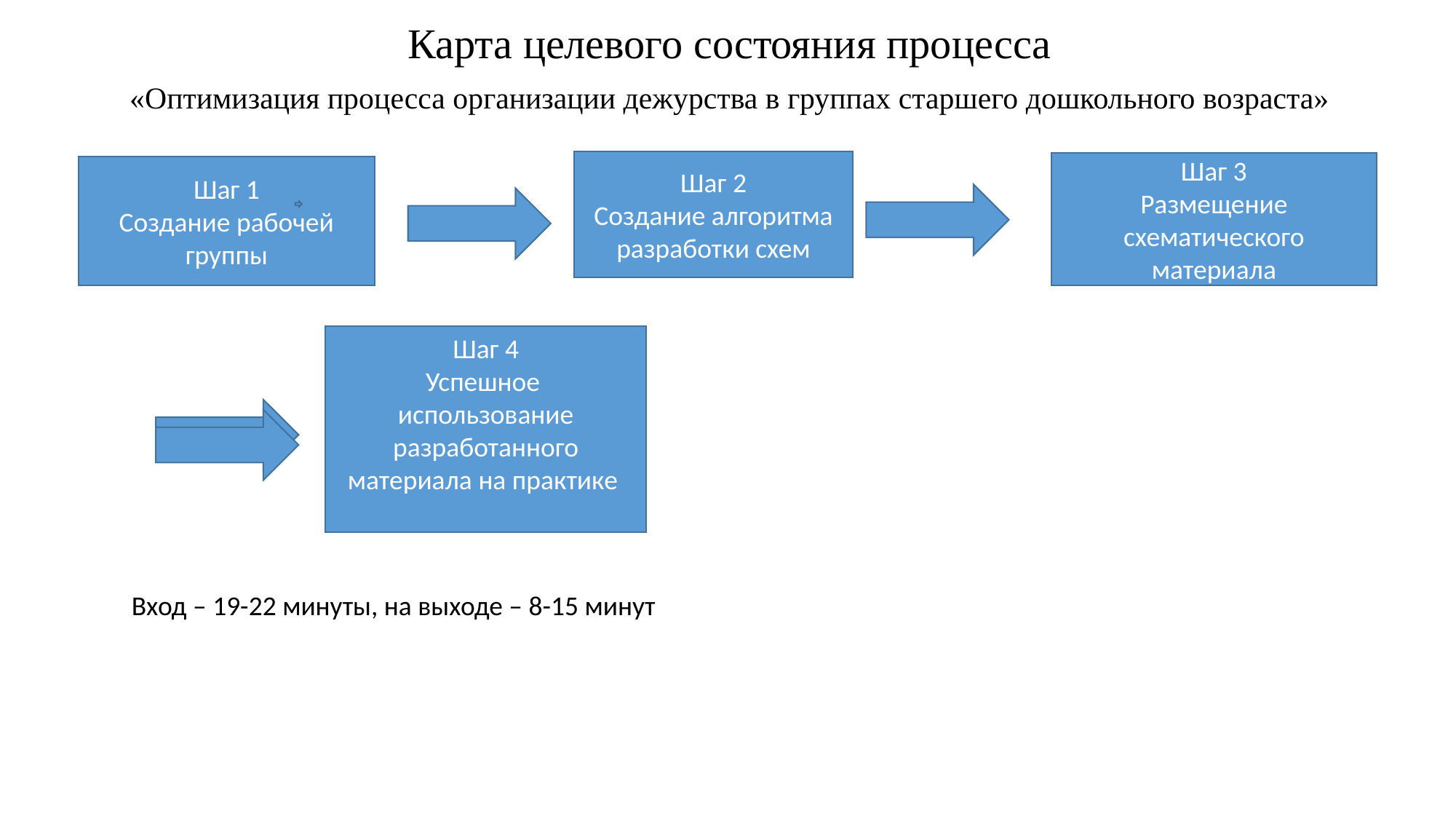

Карта целевого состояния процесса
«Оптимизация процесса организации дежурства в группах старшего дошкольного возраста»

Шаг 2
Создание алгоритма разработки схем
Шаг 3
Размещение схематического материала
Шаг 1
Создание рабочей группы

Шаг 4
Успешное
использование разработанного
материала на практике

Вход – 19-22 минуты, на выходе – 8-15 минут